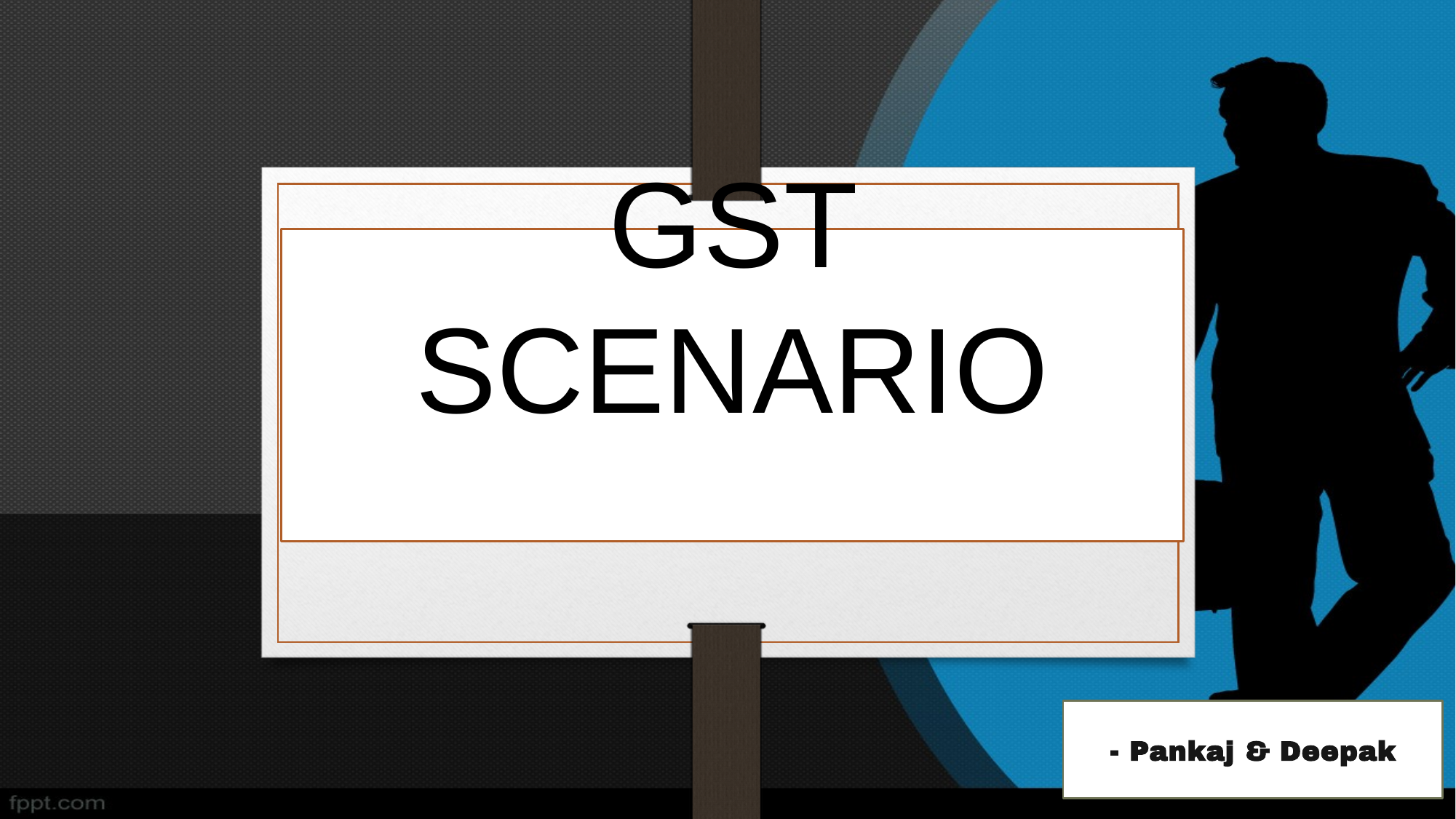

# GST SCENARIO
- Pankaj & Deepak